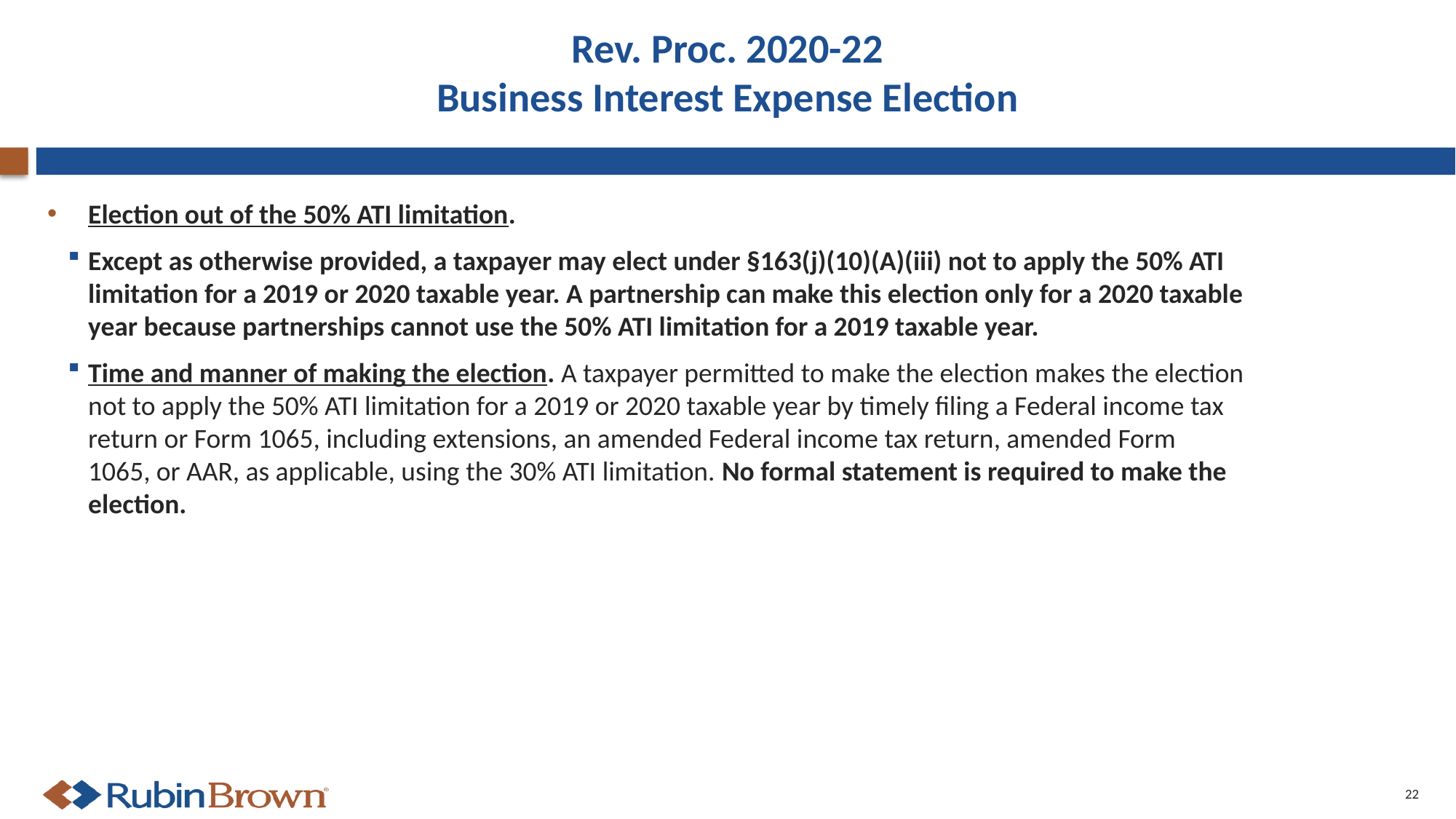

# Rev. Proc. 2020-22 Business Interest Expense Election
Election out of the 50% ATI limitation.
Except as otherwise provided, a taxpayer may elect under §163(j)(10)(A)(iii) not to apply the 50% ATI limitation for a 2019 or 2020 taxable year. A partnership can make this election only for a 2020 taxable year because partnerships cannot use the 50% ATI limitation for a 2019 taxable year.
Time and manner of making the election. A taxpayer permitted to make the election makes the election not to apply the 50% ATI limitation for a 2019 or 2020 taxable year by timely filing a Federal income tax return or Form 1065, including extensions, an amended Federal income tax return, amended Form 1065, or AAR, as applicable, using the 30% ATI limitation. No formal statement is required to make the election.

22